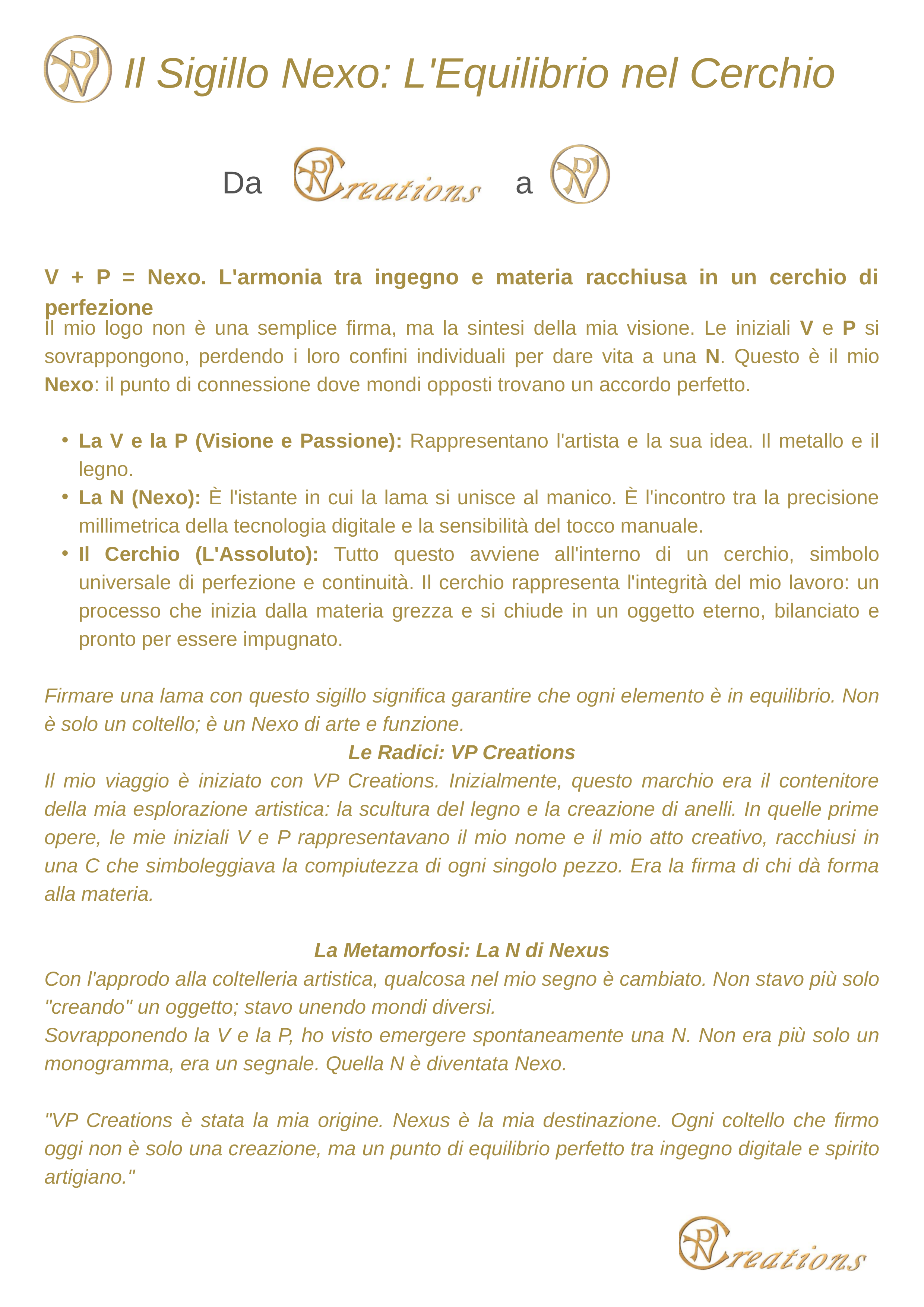

Il Sigillo Nexo: L'Equilibrio nel Cerchio

                      Da                             a

V + P = Nexo. L'armonia tra ingegno e materia racchiusa in un cerchio di perfezione

Il mio logo non è una semplice firma, ma la sintesi della mia visione. Le iniziali V e P si sovrappongono, perdendo i loro confini individuali per dare vita a una N. Questo è il mio Nexo: il punto di connessione dove mondi opposti trovano un accordo perfetto.

La V e la P (Visione e Passione): Rappresentano l'artista e la sua idea. Il metallo e il legno.
La N (Nexo): È l'istante in cui la lama si unisce al manico. È l'incontro tra la precisione millimetrica della tecnologia digitale e la sensibilità del tocco manuale.
Il Cerchio (L'Assoluto): Tutto questo avviene all'interno di un cerchio, simbolo universale di perfezione e continuità. Il cerchio rappresenta l'integrità del mio lavoro: un processo che inizia dalla materia grezza e si chiude in un oggetto eterno, bilanciato e pronto per essere impugnato.

Firmare una lama con questo sigillo significa garantire che ogni elemento è in equilibrio. Non è solo un coltello; è un Nexo di arte e funzione.
Le Radici: VP Creations
Il mio viaggio è iniziato con VP Creations. Inizialmente, questo marchio era il contenitore della mia esplorazione artistica: la scultura del legno e la creazione di anelli. In quelle prime opere, le mie iniziali V e P rappresentavano il mio nome e il mio atto creativo, racchiusi in una C che simboleggiava la compiutezza di ogni singolo pezzo. Era la firma di chi dà forma alla materia.

La Metamorfosi: La N di Nexus
Con l'approdo alla coltelleria artistica, qualcosa nel mio segno è cambiato. Non stavo più solo "creando" un oggetto; stavo unendo mondi diversi.
Sovrapponendo la V e la P, ho visto emergere spontaneamente una N. Non era più solo un monogramma, era un segnale. Quella N è diventata Nexo.

"VP Creations è stata la mia origine. Nexus è la mia destinazione. Ogni coltello che firmo oggi non è solo una creazione, ma un punto di equilibrio perfetto tra ingegno digitale e spirito artigiano."